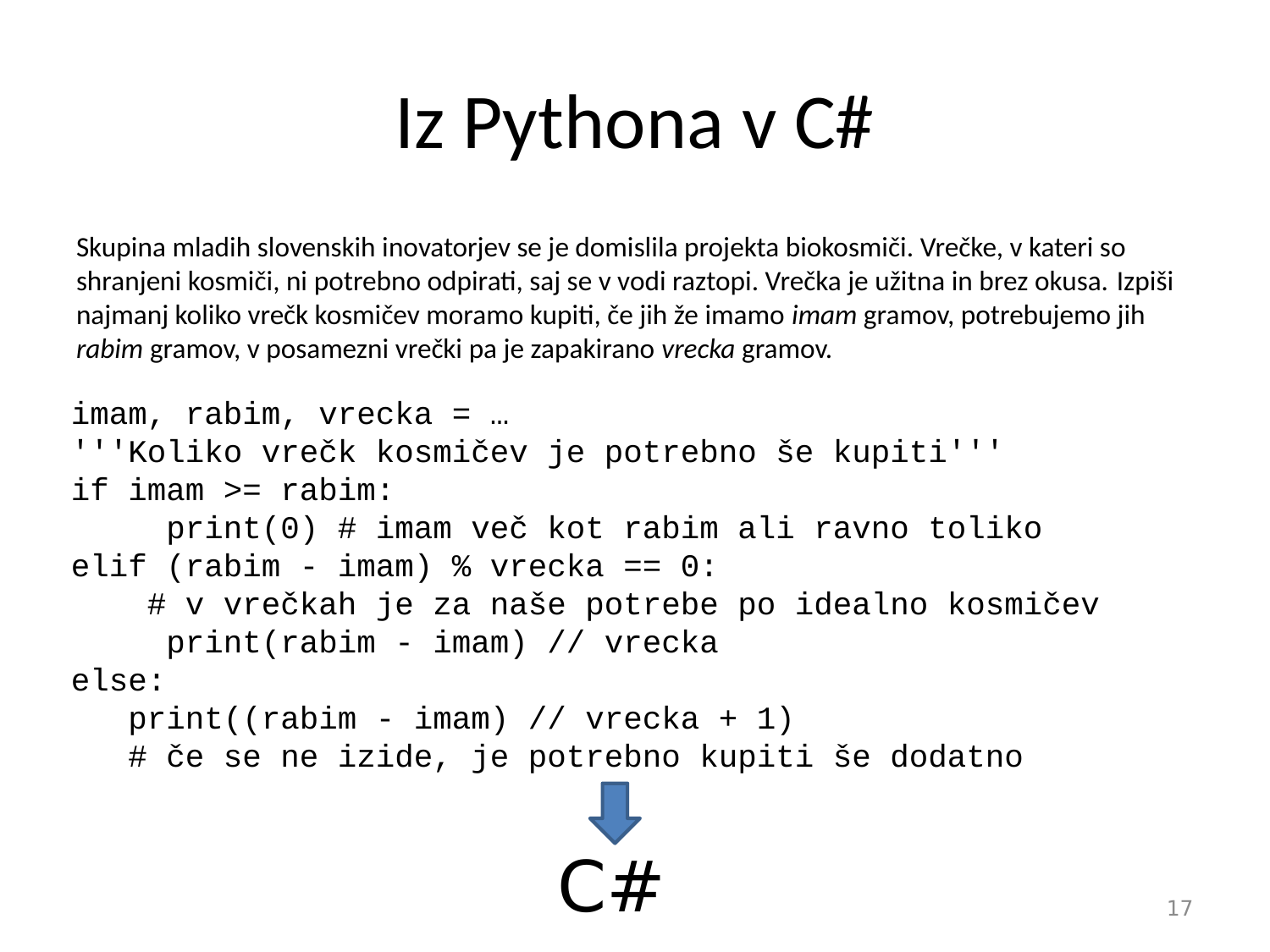

# Iz Pythona v C#
Skupina mladih slovenskih inovatorjev se je domislila projekta biokosmiči. Vrečke, v kateri so shranjeni kosmiči, ni potrebno odpirati, saj se v vodi raztopi. Vrečka je užitna in brez okusa. Izpiši najmanj koliko vrečk kosmičev moramo kupiti, če jih že imamo imam gramov, potrebujemo jih rabim gramov, v posamezni vrečki pa je zapakirano vrecka gramov.
imam, rabim, vrecka = …
'''Koliko vrečk kosmičev je potrebno še kupiti'''
if imam >= rabim:
     print(0) # imam več kot rabim ali ravno toliko
elif (rabim - imam) % vrecka == 0:
    # v vrečkah je za naše potrebe po idealno kosmičev
     print(rabim - imam) // vrecka
else:
   print((rabim - imam) // vrecka + 1)
   # če se ne izide, je potrebno kupiti še dodatno

C#
17